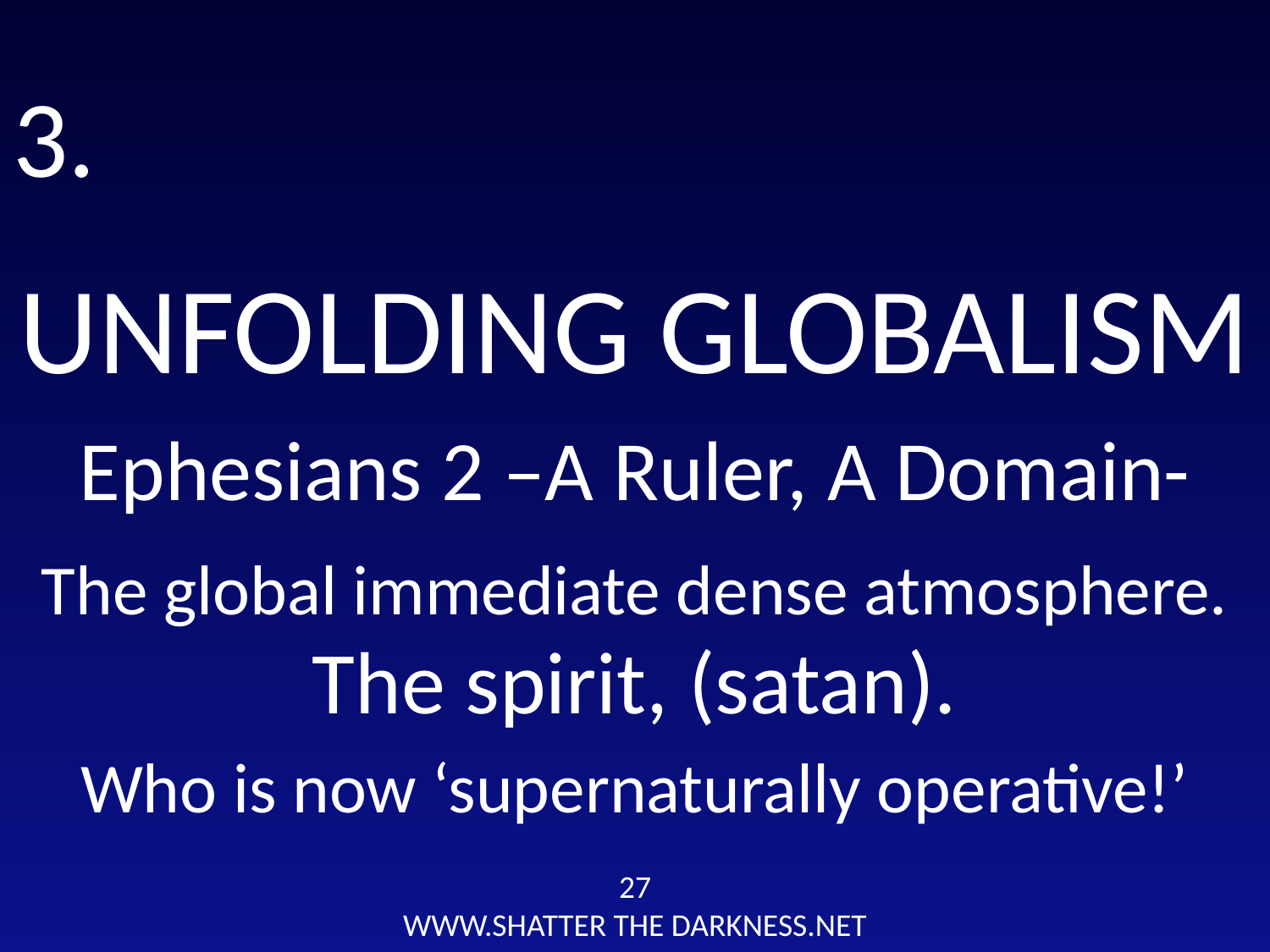

3.
UNFOLDING GLOBALISM
Ephesians 2 –A Ruler, A Domain-
The global immediate dense atmosphere.
The spirit, (satan).
Who is now ‘supernaturally operative!’
27
WWW.SHATTER THE DARKNESS.NET